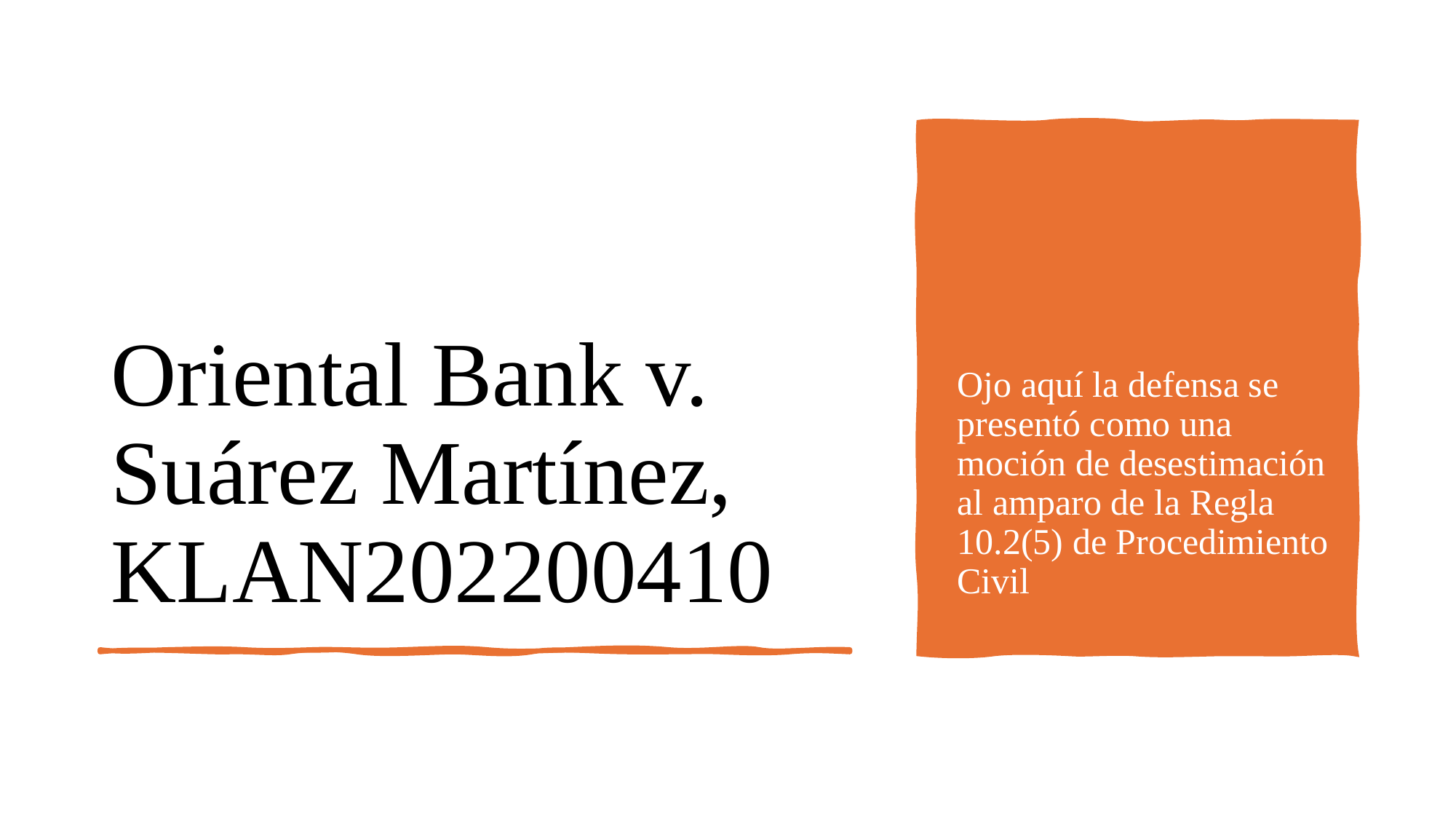

# Oriental Bank v. Suárez Martínez, KLAN202200410
Ojo aquí la defensa se presentó como una moción de desestimación al amparo de la Regla 10.2(5) de Procedimiento Civil